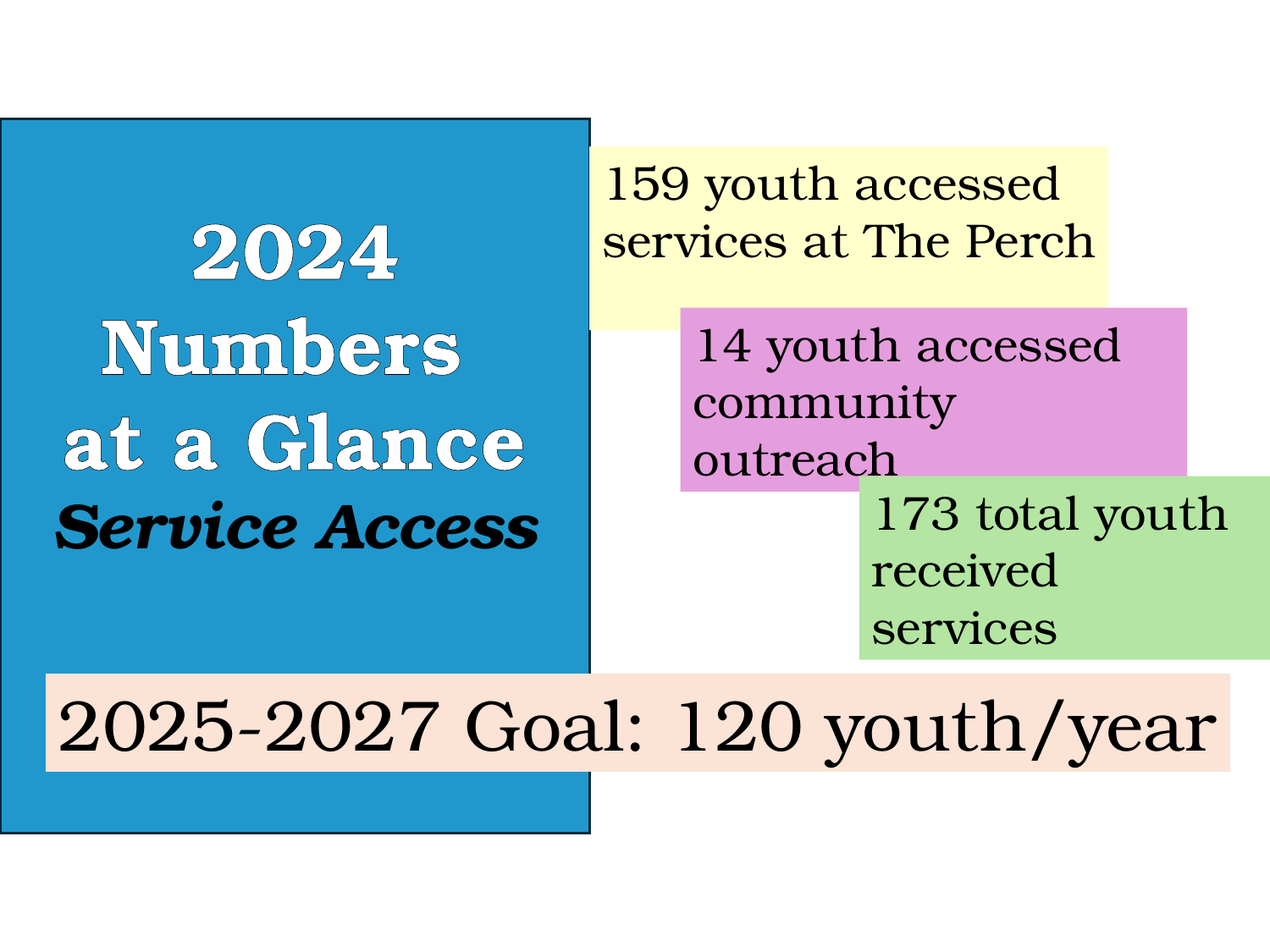

2024 Numbers
at a Glance
Service Access

159 youth accessed services at The Perch
14 youth accessed community outreach
173 total youth received services
2025-2027 Goal: 120 youth/year